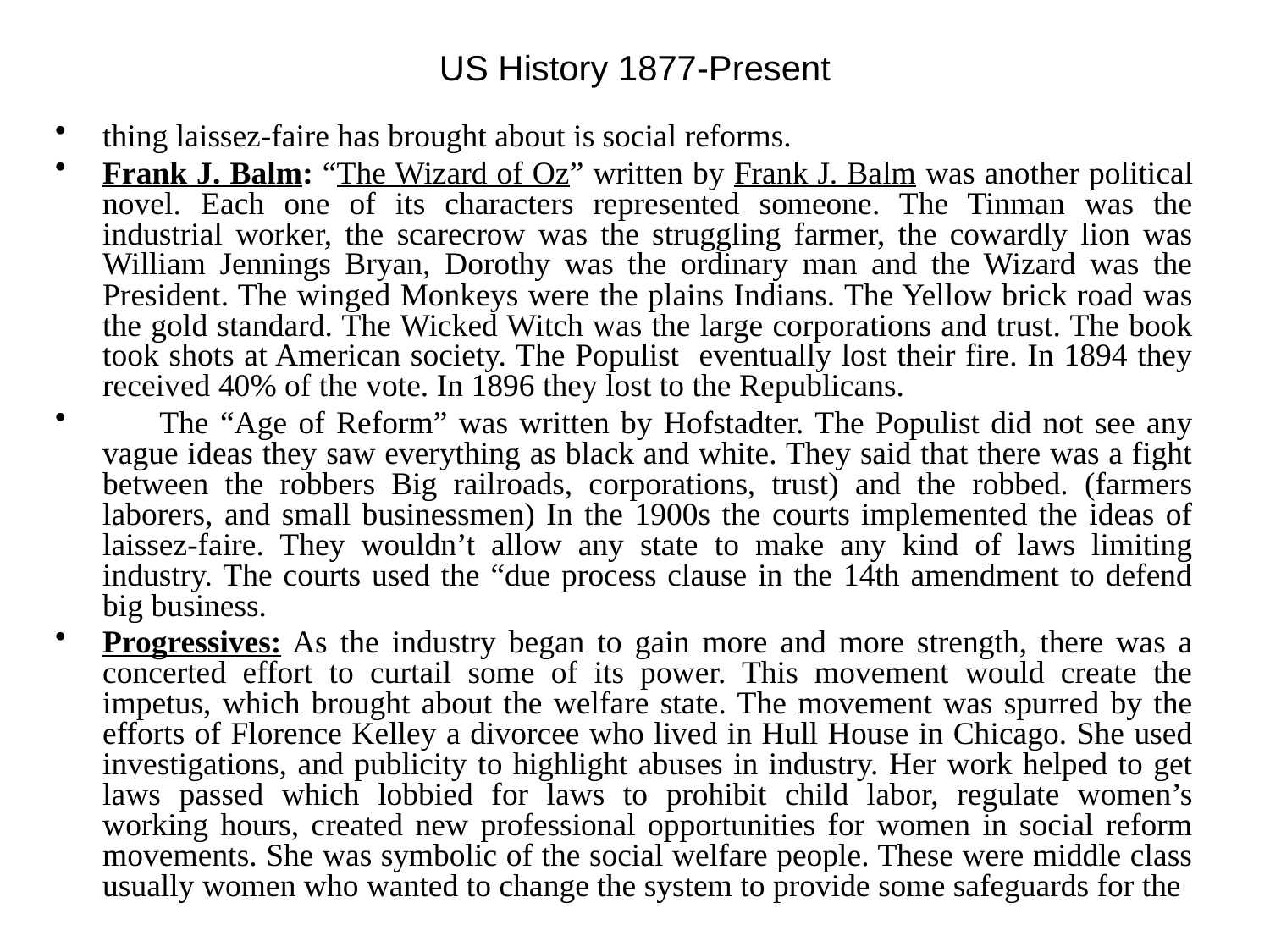

# US History 1877-Present
thing laissez-faire has brought about is social reforms.
Frank J. Balm: “The Wizard of Oz” written by Frank J. Balm was another political novel. Each one of its characters represented someone. The Tinman was the industrial worker, the scarecrow was the struggling farmer, the cowardly lion was William Jennings Bryan, Dorothy was the ordinary man and the Wizard was the President. The winged Monkeys were the plains Indians. The Yellow brick road was the gold standard. The Wicked Witch was the large corporations and trust. The book took shots at American society. The Populist  eventually lost their fire. In 1894 they received 40% of the vote. In 1896 they lost to the Republicans.
     The “Age of Reform” was written by Hofstadter. The Populist did not see any vague ideas they saw everything as black and white. They said that there was a fight between the robbers Big railroads, corporations, trust) and the robbed. (farmers laborers, and small businessmen) In the 1900s the courts implemented the ideas of laissez-faire. They wouldn’t allow any state to make any kind of laws limiting industry. The courts used the “due process clause in the 14th amendment to defend big business.
Progressives: As the industry began to gain more and more strength, there was a concerted effort to curtail some of its power. This movement would create the impetus, which brought about the welfare state. The movement was spurred by the efforts of Florence Kelley a divorcee who lived in Hull House in Chicago. She used investigations, and publicity to highlight abuses in industry. Her work helped to get laws passed which lobbied for laws to prohibit child labor, regulate women’s working hours, created new professional opportunities for women in social reform movements. She was symbolic of the social welfare people. These were middle class usually women who wanted to change the system to provide some safeguards for the